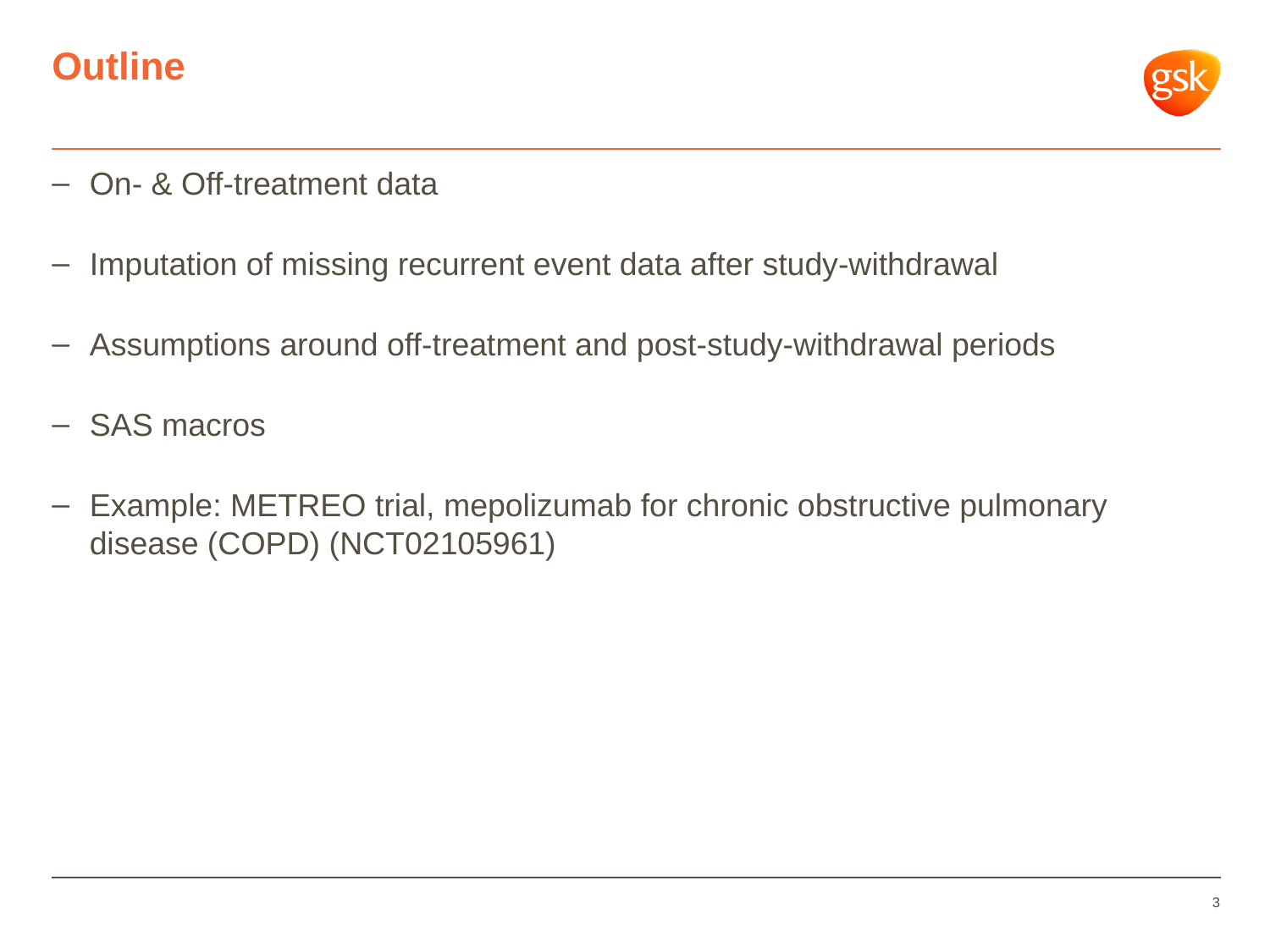

# Outline

On- & Off-treatment data
Imputation of missing recurrent event data after study-withdrawal
Assumptions around off-treatment and post-study-withdrawal periods
SAS macros
Example: METREO trial, mepolizumab for chronic obstructive pulmonary disease (COPD) (NCT02105961)

3